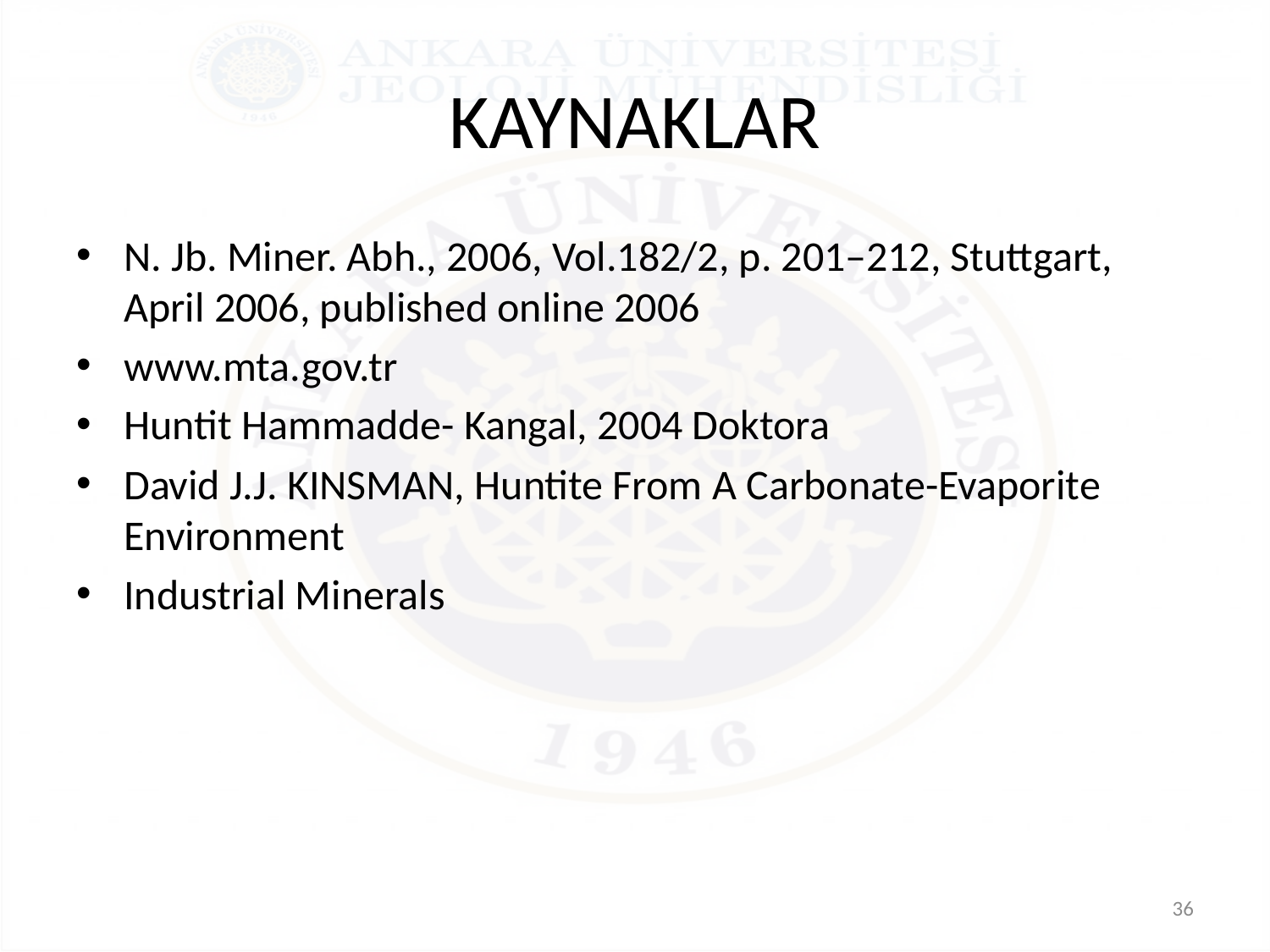

# KAYNAKLAR
N. Jb. Miner. Abh., 2006, Vol.182/2, p. 201–212, Stuttgart, April 2006, published online 2006
www.mta.gov.tr
Huntit Hammadde- Kangal, 2004 Doktora
David J.J. KINSMAN, Huntite From A Carbonate-Evaporite Environment
Industrial Minerals

36